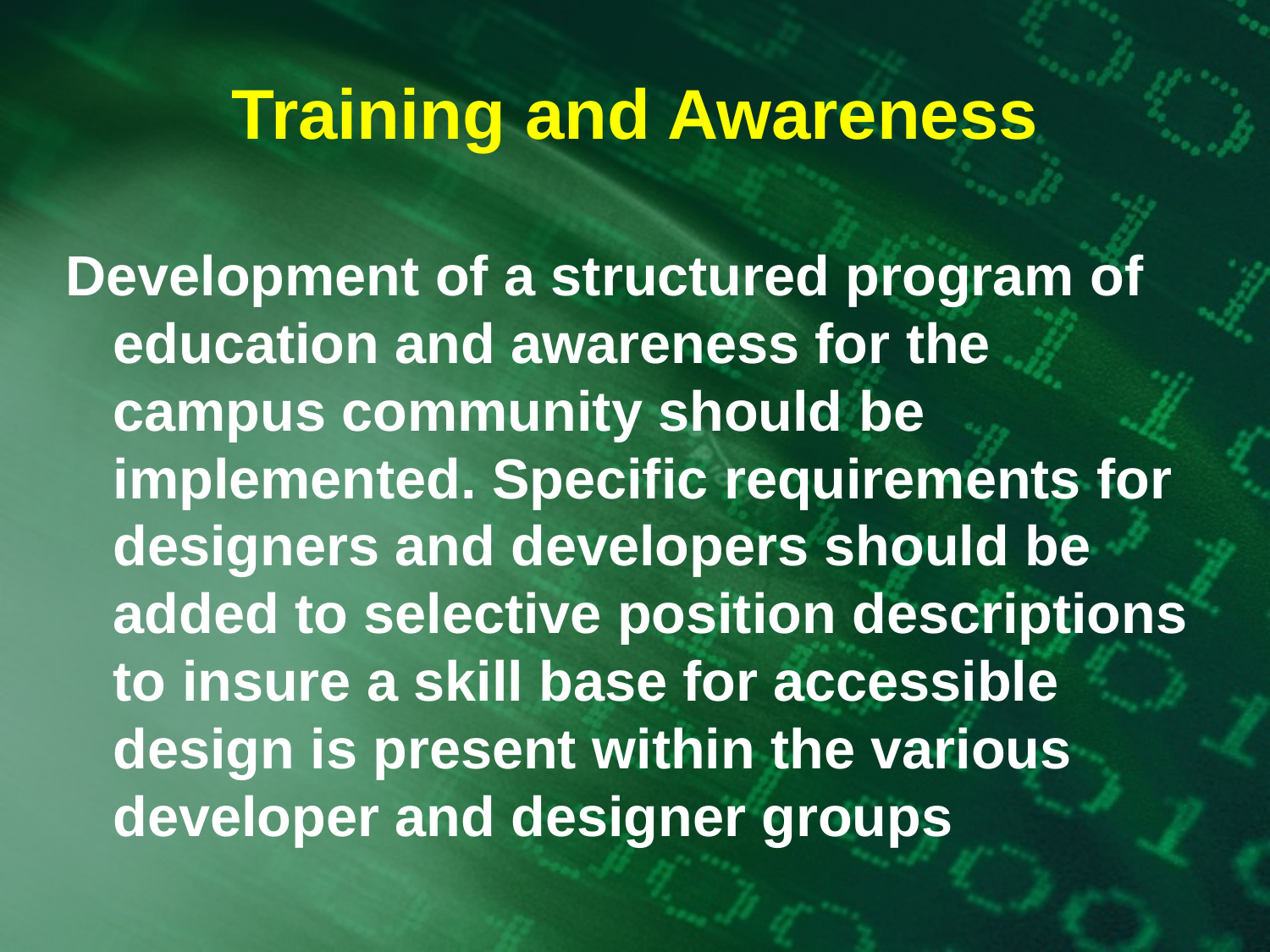

# Training and Awareness
Development of a structured program of education and awareness for the campus community should be implemented. Specific requirements for designers and developers should be added to selective position descriptions to insure a skill base for accessible design is present within the various developer and designer groups